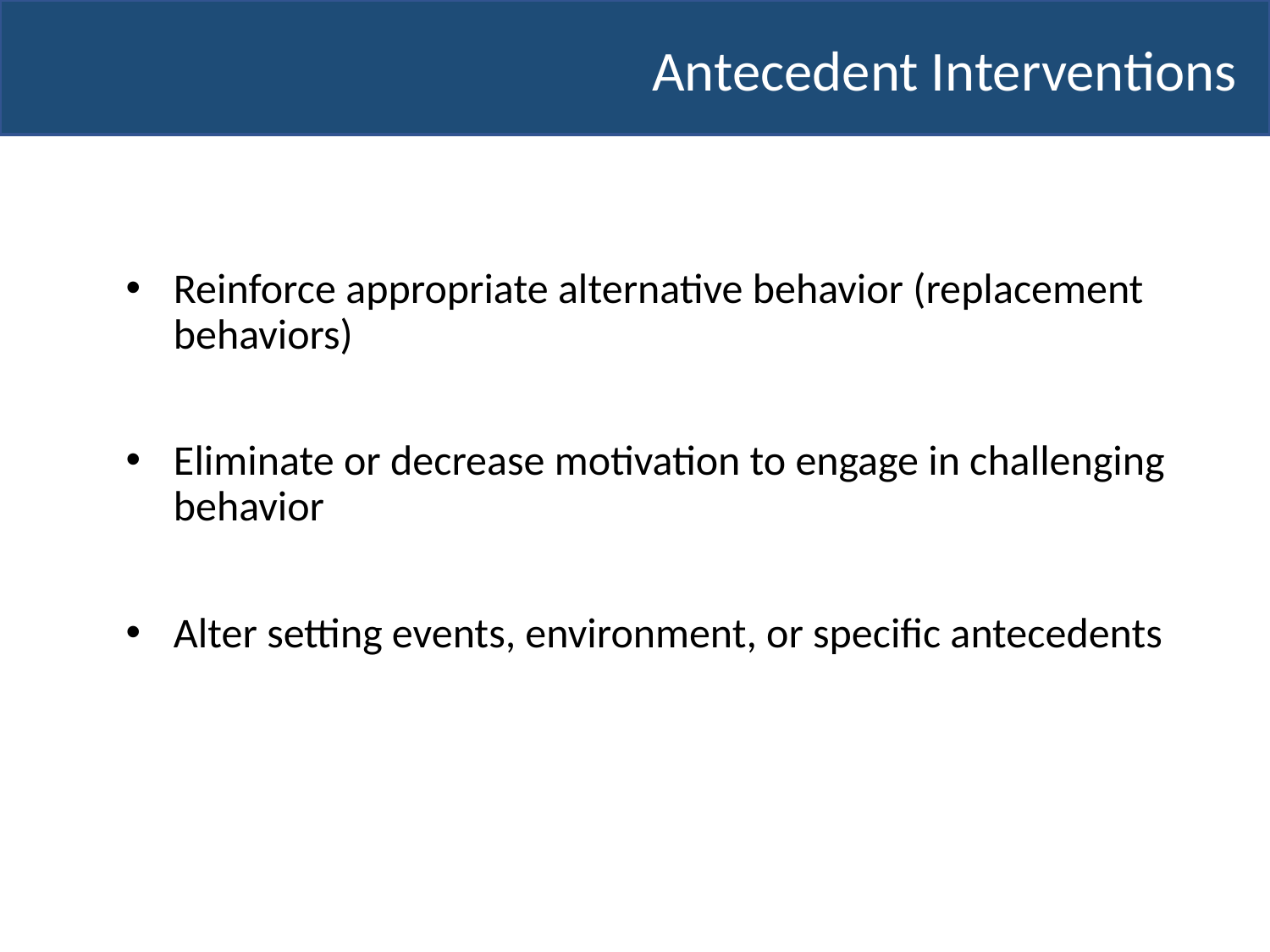

# Antecedent Interventions

Reinforce appropriate alternative behavior (replacement behaviors)

Eliminate or decrease motivation to engage in challenging behavior

Alter setting events, environment, or specific antecedents